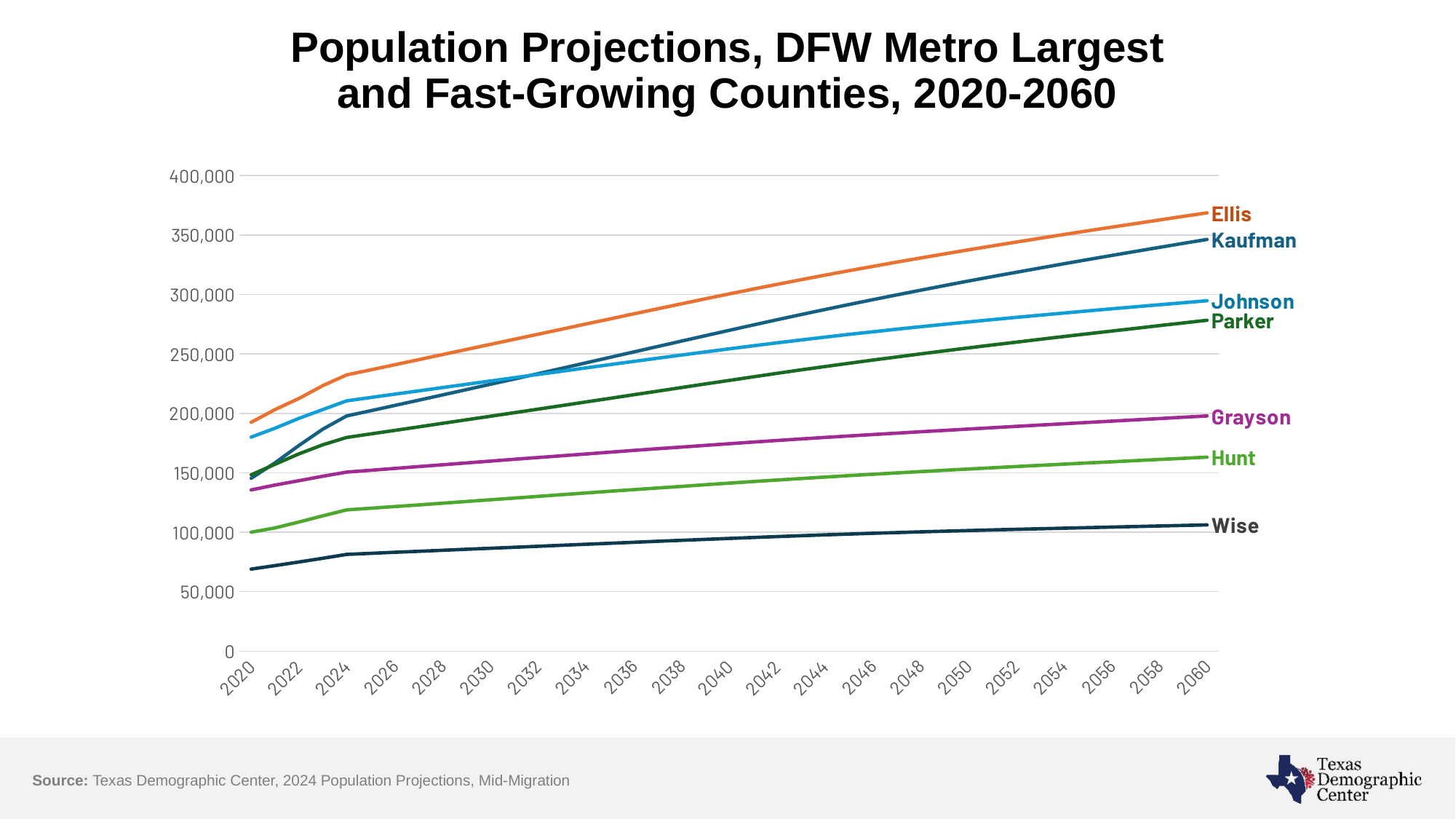

# Population Projections, DFW Metro Largest and Fast-Growing Counties, 2020-2060

### Chart

| Category | Kaufman | Ellis | Parker | Johnson | Grayson | Hunt | Wise |
|---|---|---|---|---|---|---|---|
| 2020 | 145310.0 | 192455.0 | 148222.0 | 179927.0 | 135543.0 | 99956.0 | 68936.0 |
| 2021 | 158350.0 | 203200.0 | 157099.0 | 187503.0 | 139643.0 | 103583.0 | 71862.0 |
| 2022 | 172934.0 | 212529.0 | 165870.0 | 195762.0 | 143284.0 | 108520.0 | 74900.0 |
| 2023 | 186698.0 | 223310.0 | 173532.0 | 203172.0 | 147039.0 | 113736.0 | 78051.0 |
| 2024 | 197816.0 | 232363.0 | 179679.0 | 210511.0 | 150513.0 | 118714.0 | 81275.0 |
| 2025 | 202167.0 | 236584.0 | 182622.0 | 213298.0 | 152056.0 | 120125.0 | 82145.0 |
| 2026 | 206567.0 | 240835.0 | 185609.0 | 216084.0 | 153600.0 | 121512.0 | 83047.0 |
| 2027 | 210986.0 | 245121.0 | 188578.0 | 218851.0 | 155132.0 | 122904.0 | 83859.0 |
| 2028 | 215437.0 | 249392.0 | 191560.0 | 221642.0 | 156682.0 | 124321.0 | 84721.0 |
| 2029 | 219898.0 | 253662.0 | 194522.0 | 224406.0 | 158216.0 | 125793.0 | 85578.0 |
| 2030 | 224409.0 | 257977.0 | 197497.0 | 227180.0 | 159730.0 | 127210.0 | 86433.0 |
| 2031 | 228843.0 | 262239.0 | 200515.0 | 229938.0 | 161294.0 | 128638.0 | 87273.0 |
| 2032 | 233359.0 | 266520.0 | 203500.0 | 232694.0 | 162767.0 | 130073.0 | 88090.0 |
| 2033 | 237882.0 | 270799.0 | 206504.0 | 235419.0 | 164270.0 | 131516.0 | 88945.0 |
| 2034 | 242440.0 | 275111.0 | 209532.0 | 238189.0 | 165764.0 | 132947.0 | 89791.0 |
| 2035 | 247014.0 | 279360.0 | 212559.0 | 240941.0 | 167264.0 | 134378.0 | 90625.0 |
| 2036 | 251598.0 | 283644.0 | 215617.0 | 243655.0 | 168736.0 | 135774.0 | 91466.0 |
| 2037 | 256166.0 | 287895.0 | 218617.0 | 246358.0 | 170182.0 | 137137.0 | 92310.0 |
| 2038 | 260730.0 | 292125.0 | 221681.0 | 249015.0 | 171583.0 | 138489.0 | 93129.0 |
| 2039 | 265276.0 | 296312.0 | 224695.0 | 251644.0 | 172985.0 | 139875.0 | 93931.0 |
| 2040 | 269798.0 | 300439.0 | 227686.0 | 254253.0 | 174398.0 | 141239.0 | 94718.0 |
| 2041 | 274284.0 | 304485.0 | 230685.0 | 256797.0 | 175772.0 | 142561.0 | 95510.0 |
| 2042 | 278714.0 | 308471.0 | 233625.0 | 259298.0 | 177094.0 | 143822.0 | 96249.0 |
| 2043 | 283059.0 | 312367.0 | 236521.0 | 261704.0 | 178391.0 | 145093.0 | 96990.0 |
| 2044 | 287288.0 | 316202.0 | 239326.0 | 264067.0 | 179668.0 | 146338.0 | 97723.0 |
| 2045 | 291476.0 | 319932.0 | 242072.0 | 266396.0 | 180891.0 | 147554.0 | 98381.0 |
| 2046 | 295559.0 | 323570.0 | 244761.0 | 268558.0 | 182107.0 | 148682.0 | 99050.0 |
| 2047 | 299577.0 | 327167.0 | 247392.0 | 270742.0 | 183298.0 | 149835.0 | 99637.0 |
| 2048 | 303531.0 | 330650.0 | 249999.0 | 272848.0 | 184476.0 | 150913.0 | 100228.0 |
| 2049 | 307416.0 | 334093.0 | 252530.0 | 274867.0 | 185612.0 | 152035.0 | 100776.0 |
| 2050 | 311251.0 | 337482.0 | 255005.0 | 276877.0 | 186771.0 | 153093.0 | 101347.0 |
| 2051 | 314971.0 | 340810.0 | 257478.0 | 278804.0 | 187901.0 | 154147.0 | 101860.0 |
| 2052 | 318599.0 | 344022.0 | 259836.0 | 280698.0 | 189007.0 | 155192.0 | 102371.0 |
| 2053 | 322235.0 | 347245.0 | 262254.0 | 282522.0 | 190120.0 | 156207.0 | 102855.0 |
| 2054 | 325806.0 | 350412.0 | 264594.0 | 284361.0 | 191216.0 | 157210.0 | 103317.0 |
| 2055 | 329320.0 | 353540.0 | 266915.0 | 286143.0 | 192333.0 | 158208.0 | 103771.0 |
| 2056 | 332769.0 | 356616.0 | 269200.0 | 287919.0 | 193426.0 | 159173.0 | 104262.0 |
| 2057 | 336197.0 | 359630.0 | 271474.0 | 289625.0 | 194512.0 | 160169.0 | 104716.0 |
| 2058 | 339599.0 | 362658.0 | 273783.0 | 291332.0 | 195593.0 | 161154.0 | 105205.0 |
| 2059 | 342980.0 | 365689.0 | 276046.0 | 293035.0 | 196706.0 | 162103.0 | 105645.0 |
| 2060 | 346304.0 | 368644.0 | 278298.0 | 294713.0 | 197806.0 | 163091.0 | 106096.0 |
Source: Texas Demographic Center, 2024 Population Projections, Mid-Migration